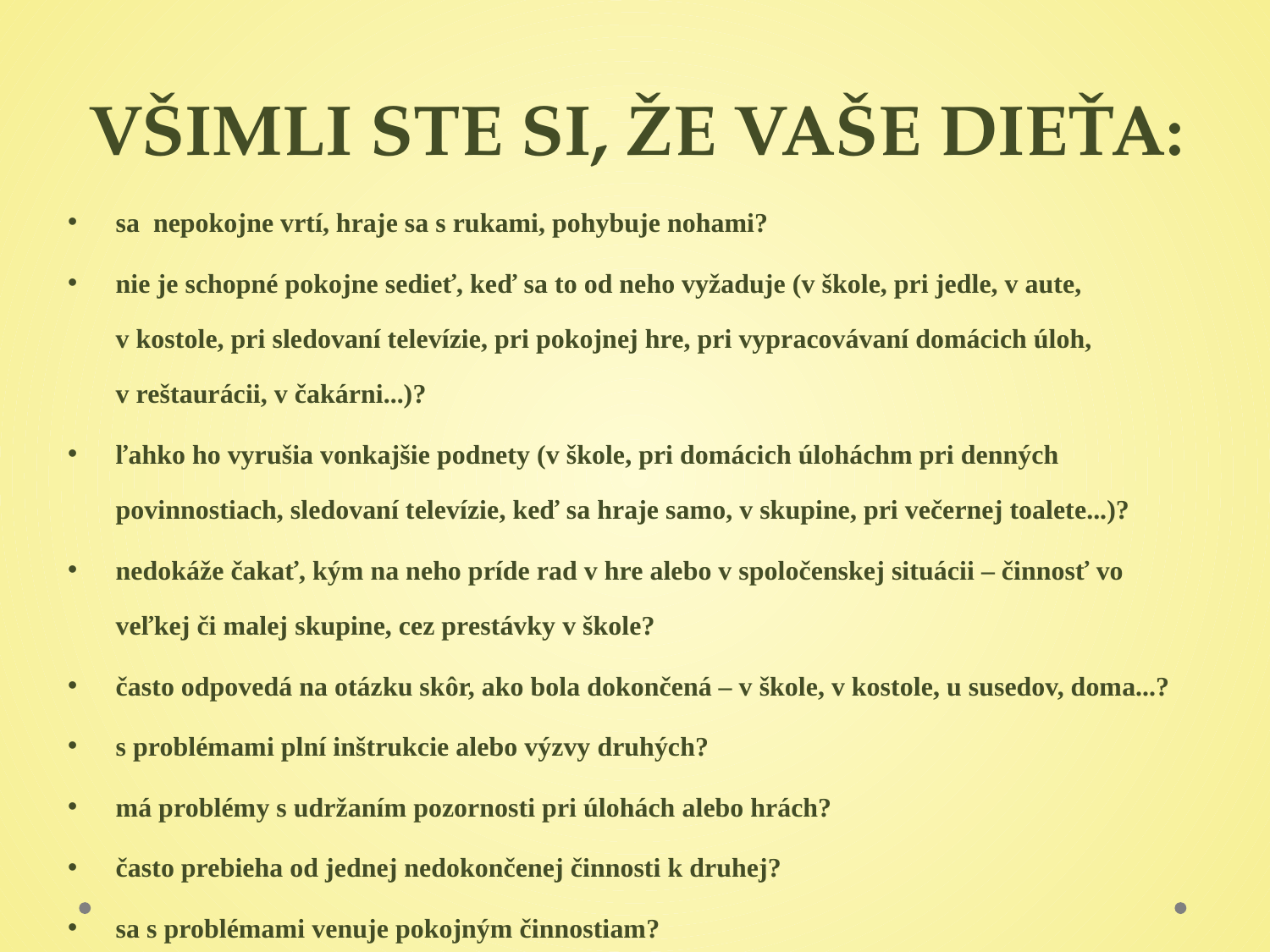

# VŠIMLI STE SI, ŽE VAŠE DIEŤA:
sa  nepokojne vrtí, hraje sa s rukami, pohybuje nohami?
nie je schopné pokojne sedieť, keď sa to od neho vyžaduje (v škole, pri jedle, v aute, v kostole, pri sledovaní televízie, pri pokojnej hre, pri vypracovávaní domácich úloh, v reštaurácii, v čakárni...)?
ľahko ho vyrušia vonkajšie podnety (v škole, pri domácich úloháchm pri denných povinnostiach, sledovaní televízie, keď sa hraje samo, v skupine, pri večernej toalete...)?
nedokáže čakať, kým na neho príde rad v hre alebo v spoločenskej situácii – činnosť vo veľkej či malej skupine, cez prestávky v škole?
často odpovedá na otázku skôr, ako bola dokončená – v škole, v kostole, u susedov, doma...?
s problémami plní inštrukcie alebo výzvy druhých?
má problémy s udržaním pozornosti pri úlohách alebo hrách?
často prebieha od jednej nedokončenej činnosti k druhej?
sa s problémami venuje pokojným činnostiam?